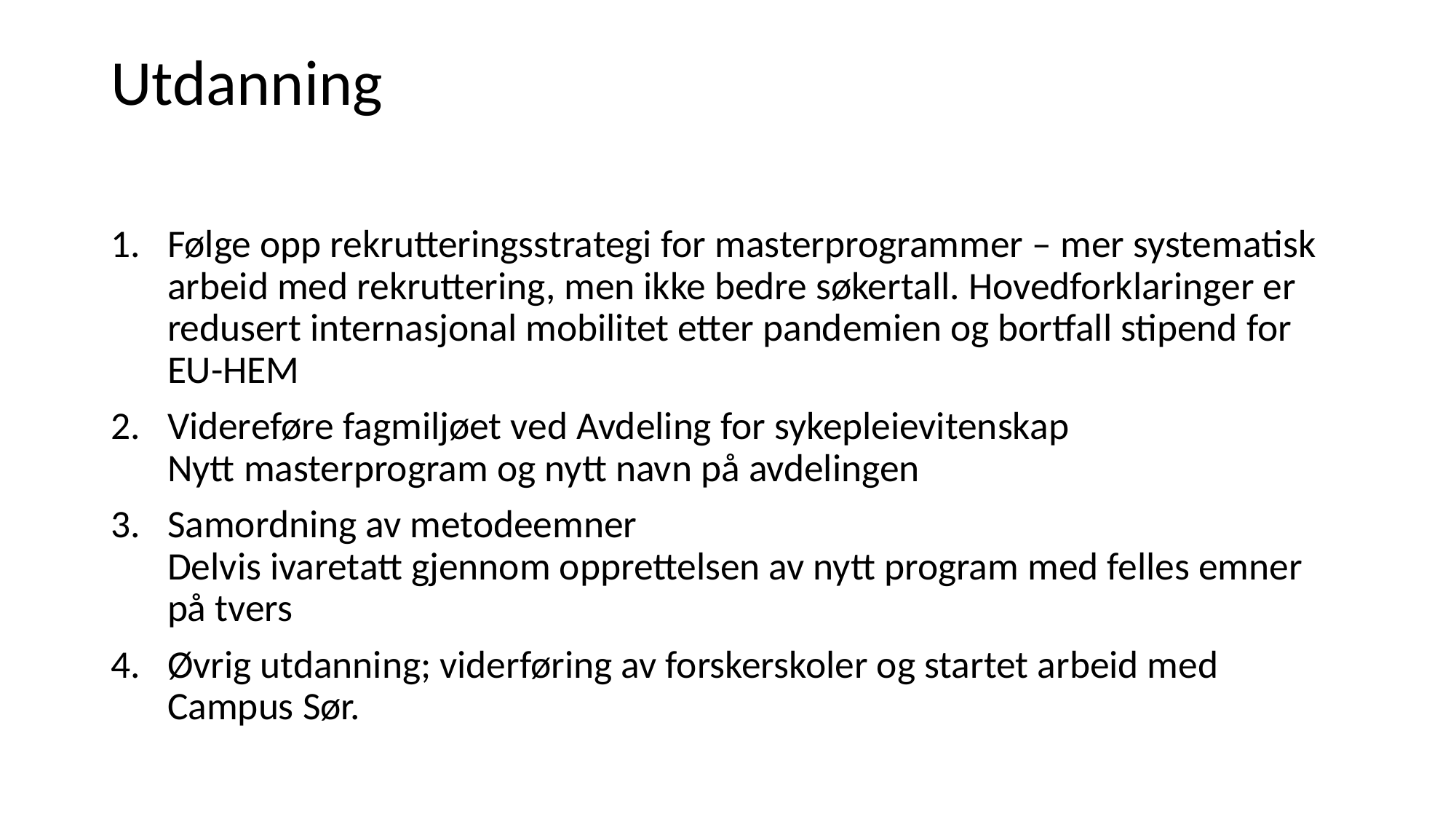

# Utdanning
Følge opp rekrutteringsstrategi for masterprogrammer – mer systematisk arbeid med rekruttering, men ikke bedre søkertall. Hovedforklaringer er redusert internasjonal mobilitet etter pandemien og bortfall stipend for EU-HEM
Videreføre fagmiljøet ved Avdeling for sykepleievitenskap
Nytt masterprogram og nytt navn på avdelingen
Samordning av metodeemner
Delvis ivaretatt gjennom opprettelsen av nytt program med felles emner på tvers
Øvrig utdanning; viderføring av forskerskoler og startet arbeid med Campus Sør.